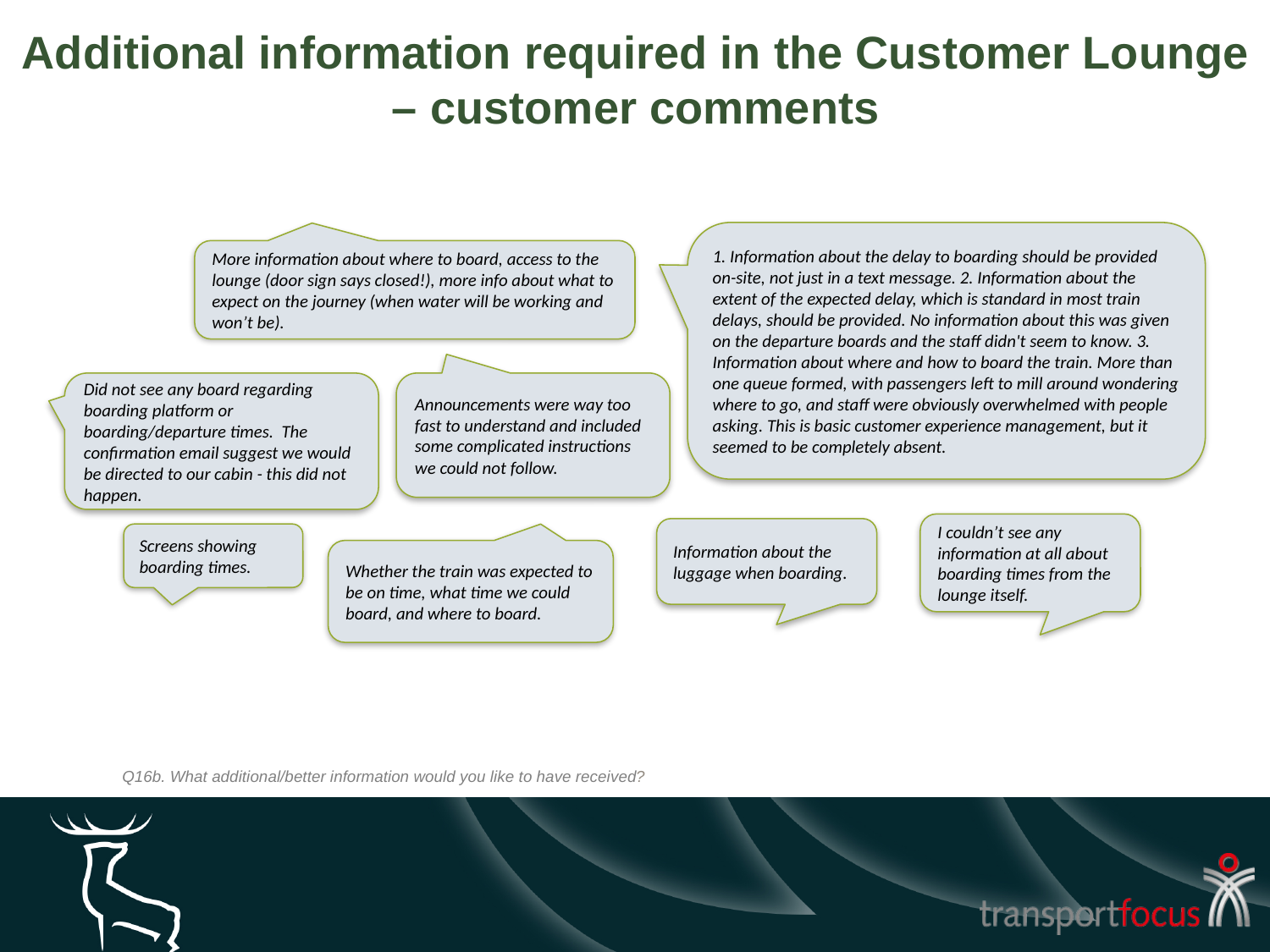

# Additional information required in the Customer Lounge – customer comments
1. Information about the delay to boarding should be provided on-site, not just in a text message. 2. Information about the extent of the expected delay, which is standard in most train delays, should be provided. No information about this was given on the departure boards and the staff didn't seem to know. 3. Information about where and how to board the train. More than one queue formed, with passengers left to mill around wondering where to go, and staff were obviously overwhelmed with people asking. This is basic customer experience management, but it seemed to be completely absent.
More information about where to board, access to the lounge (door sign says closed!), more info about what to expect on the journey (when water will be working and won’t be).
Did not see any board regarding boarding platform or boarding/departure times.  The confirmation email suggest we would be directed to our cabin - this did not happen.
Announcements were way too fast to understand and included some complicated instructions we could not follow.
I couldn’t see any information at all about boarding times from the lounge itself.
Information about the luggage when boarding.
Screens showing boarding times.
Whether the train was expected to be on time, what time we could board, and where to board.
Q16b. What additional/better information would you like to have received?